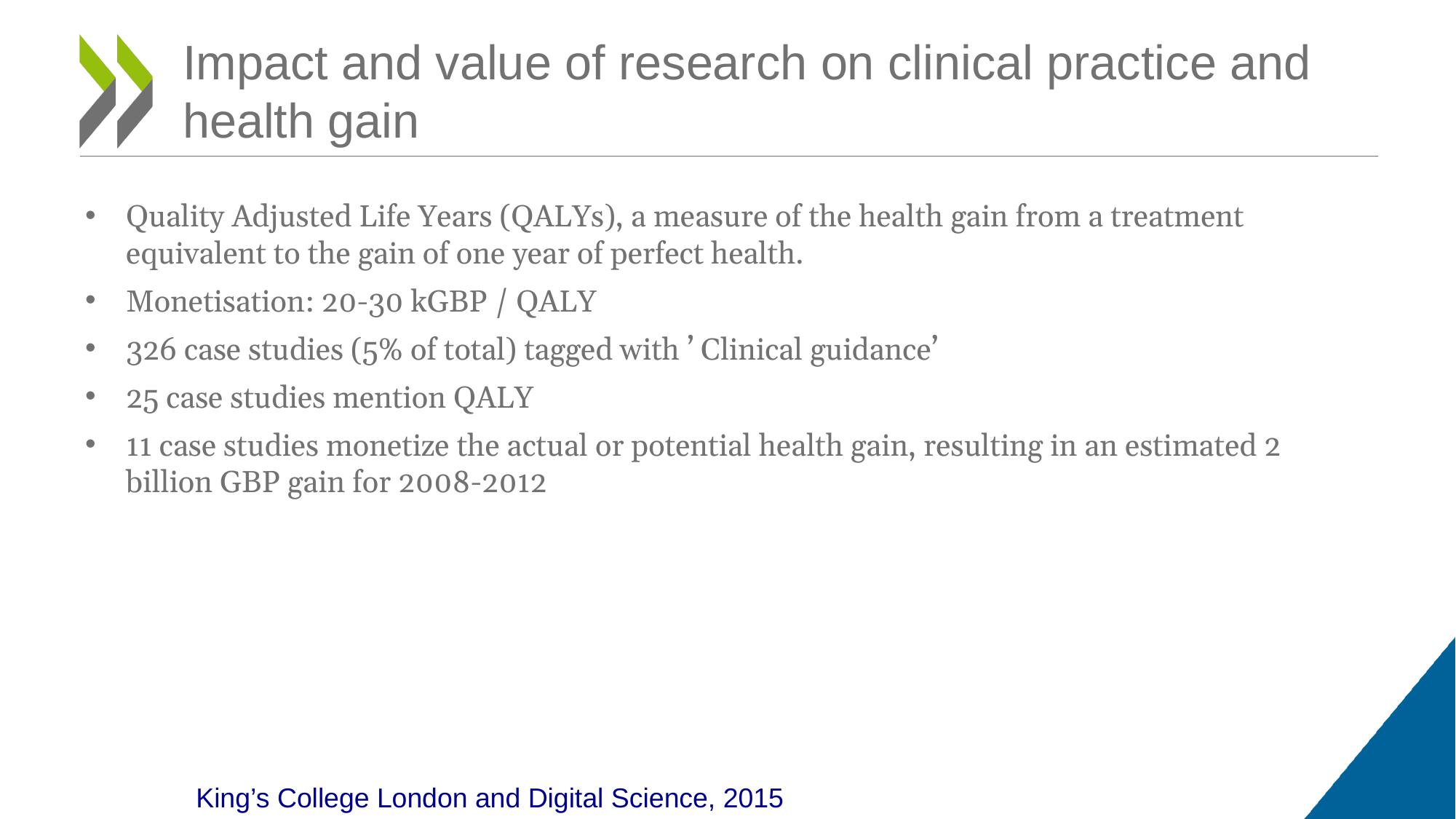

# Impact and value of research on clinical practice and health gain
Quality Adjusted Life Years (QALYs), a measure of the health gain from a treatment equivalent to the gain of one year of perfect health.
Monetisation: 20-30 kGBP / QALY
326 case studies (5% of total) tagged with ’ Clinical guidance’
25 case studies mention QALY
11 case studies monetize the actual or potential health gain, resulting in an estimated 2 billion GBP gain for 2008-2012

King’s College London and Digital Science, 2015